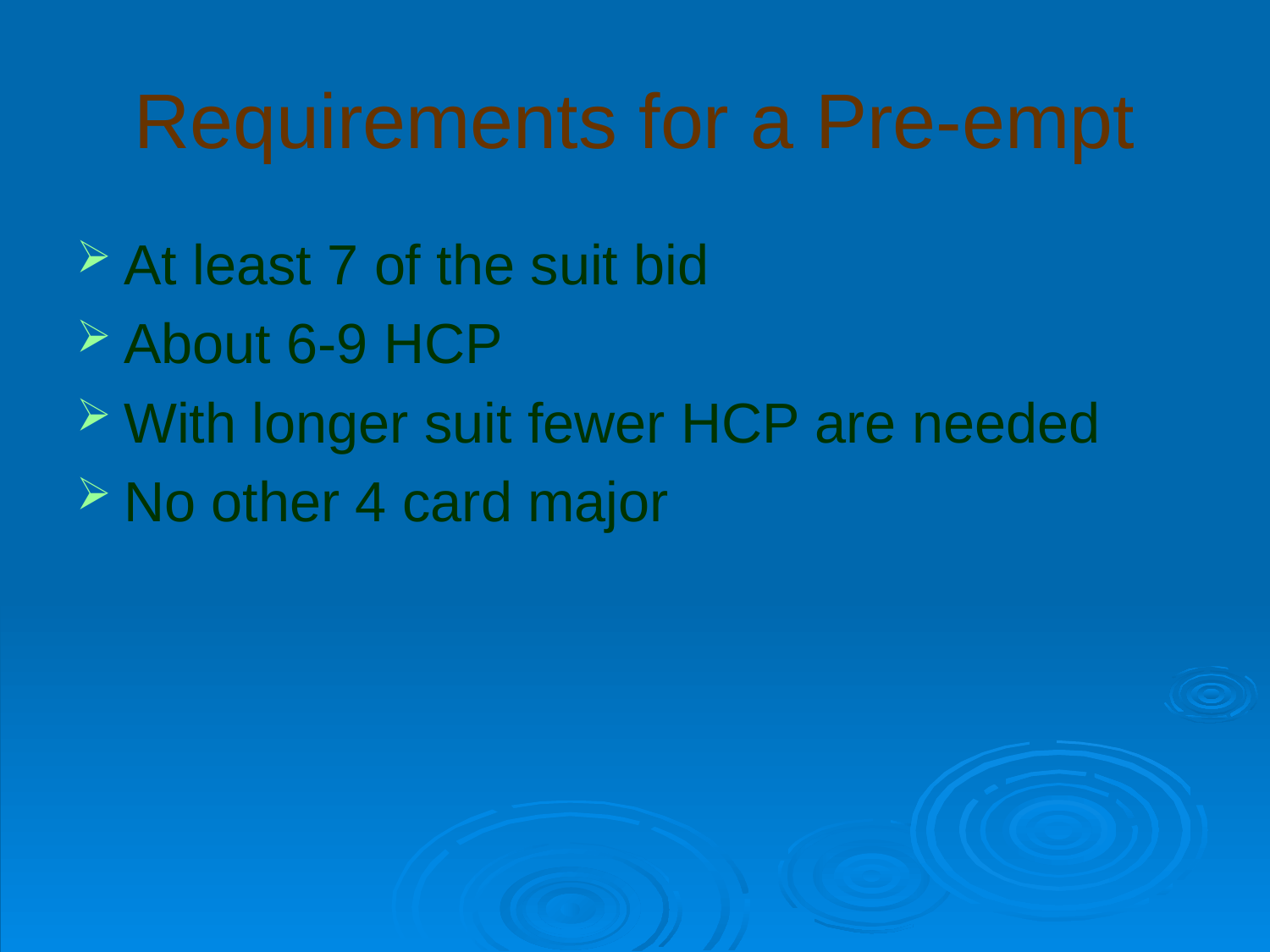

# Requirements for a Pre-empt
At least 7 of the suit bid
About 6-9 HCP
With longer suit fewer HCP are needed
No other 4 card major